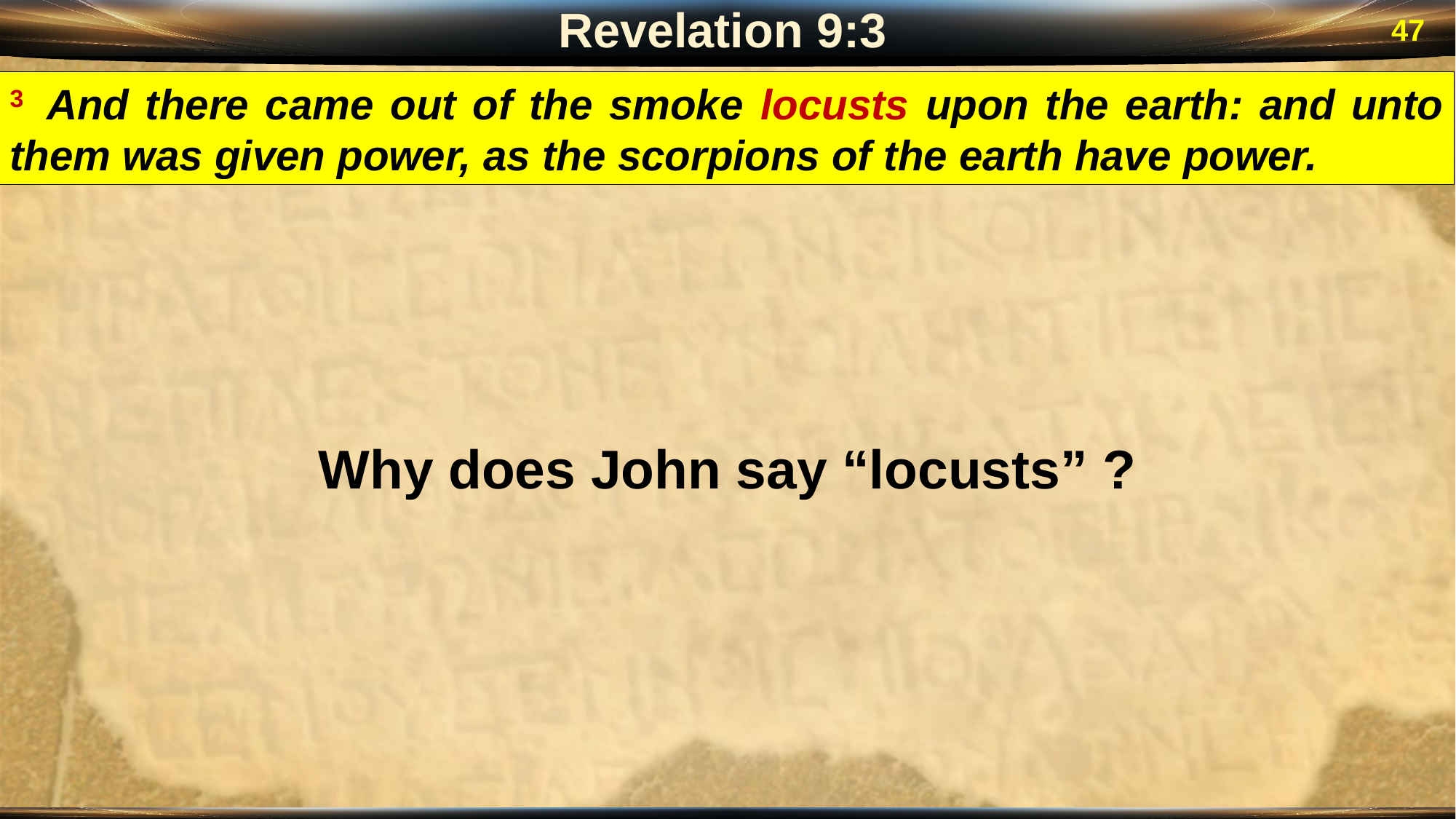

Revelation 9:3

47
3  And there came out of the smoke locusts upon the earth: and unto them was given power, as the scorpions of the earth have power.
Why does John say “locusts” ?